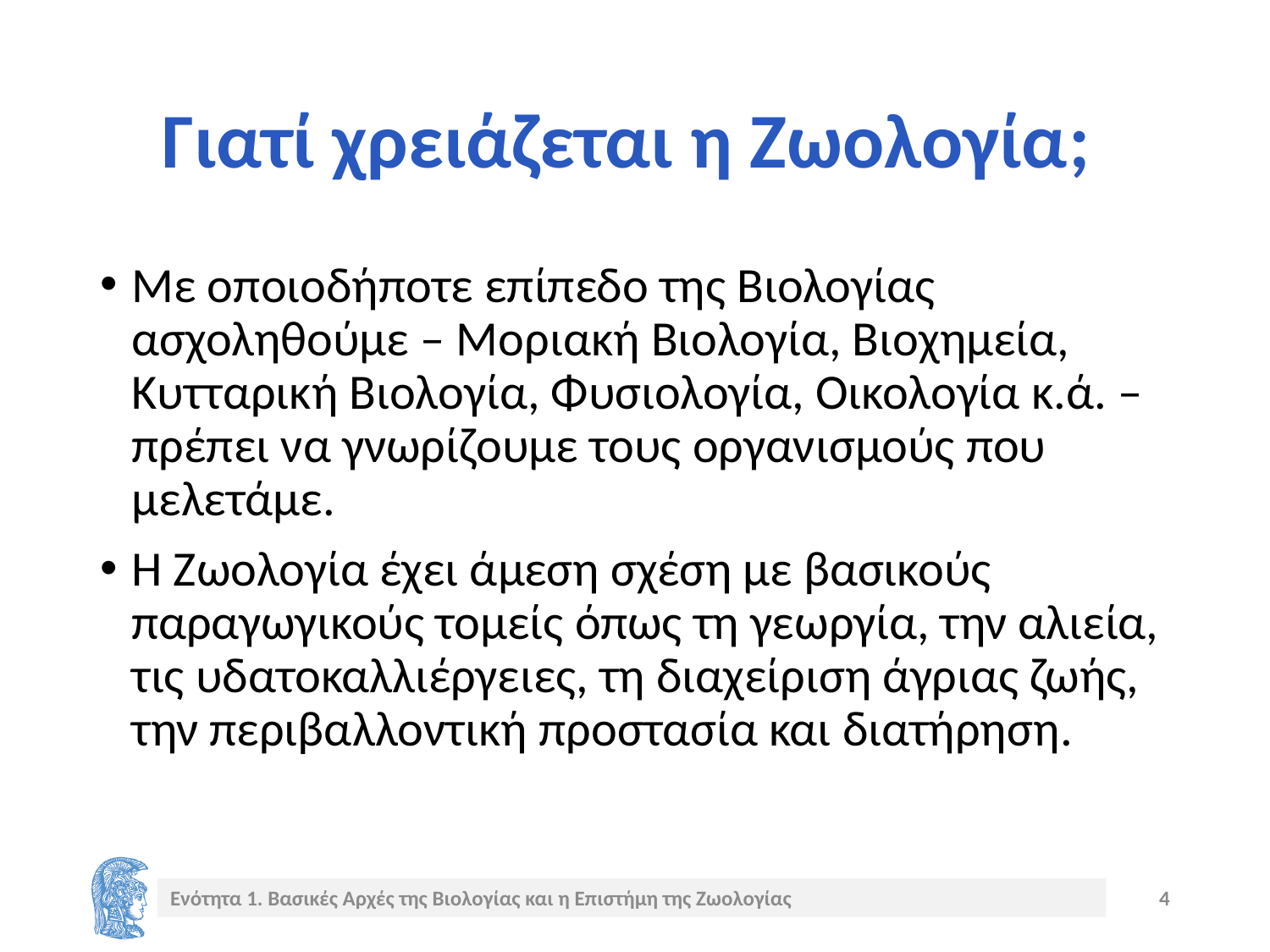

# Γιατί χρειάζεται η Ζωολογία;
Με οποιοδήποτε επίπεδο της Βιολογίας ασχοληθούμε – Μοριακή Βιολογία, Βιοχημεία, Κυτταρική Βιολογία, Φυσιολογία, Οικολογία κ.ά. – πρέπει να γνωρίζουμε τους οργανισμούς που μελετάμε.
Η Ζωολογία έχει άμεση σχέση με βασικούς παραγωγικούς τομείς όπως τη γεωργία, την αλιεία, τις υδατοκαλλιέργειες, τη διαχείριση άγριας ζωής, την περιβαλλοντική προστασία και διατήρηση.

Ενότητα 1. Βασικές Αρχές της Βιολογίας και η Επιστήμη της Ζωολογίας
4